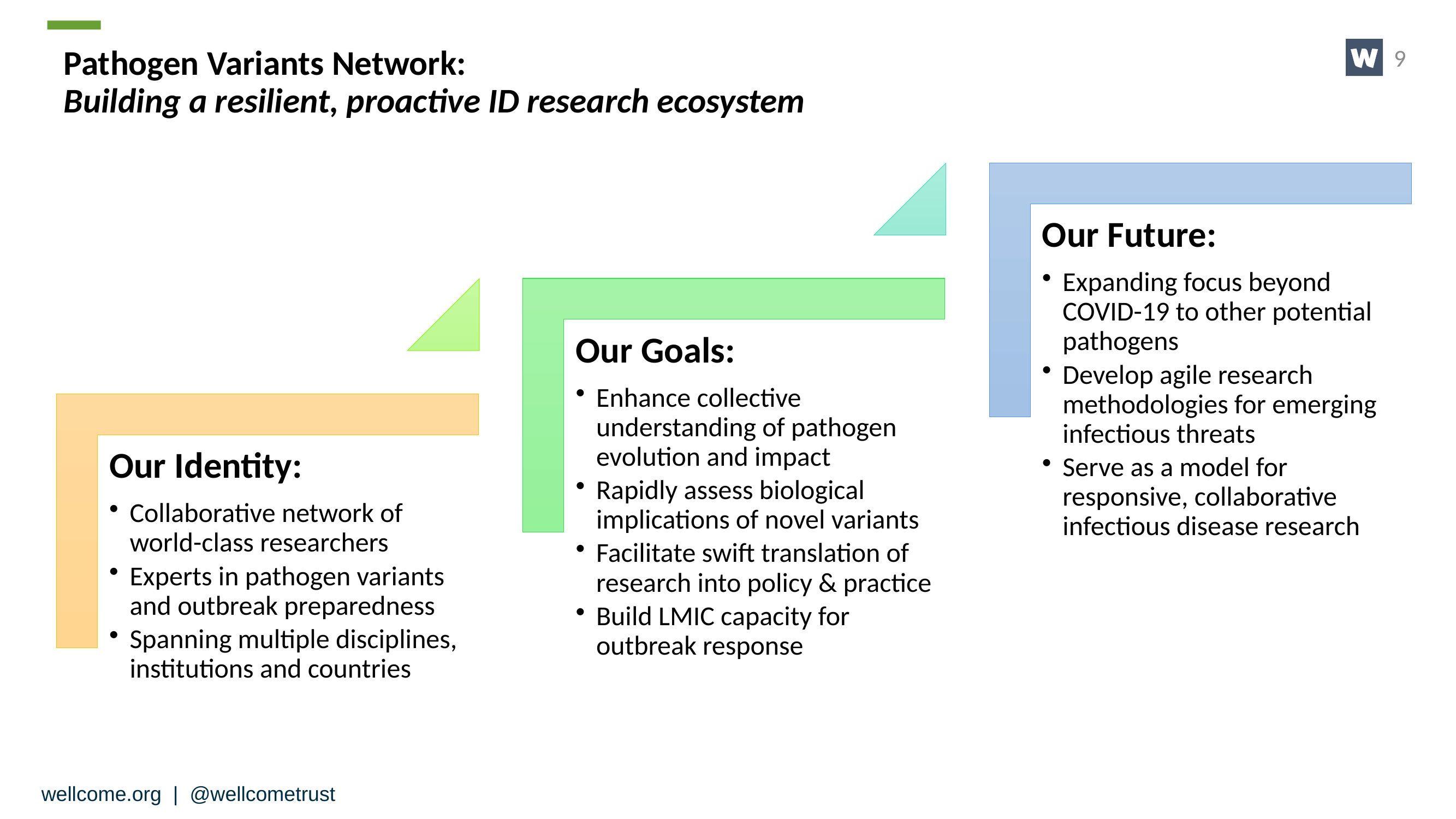

# Pathogen Variants Network: Building a resilient, proactive ID research ecosystem
Our Identity:
Collaborative network of world-class researchers
Experts in pathogen variants and outbreak preparedness
Spanning multiple disciplines, institutions and countries
Our Goals:
Enhance collective understanding of pathogen evolution and impact
Rapidly assess biological implications of novel variants
Facilitate swift translation of research into policy & practice
Build LMIC capacity for outbreak response
Our Future:
Expanding focus beyond COVID-19 to other potential pathogens
Develop agile research methodologies for emerging infectious threats
Serve as a model for responsive, collaborative infectious disease research